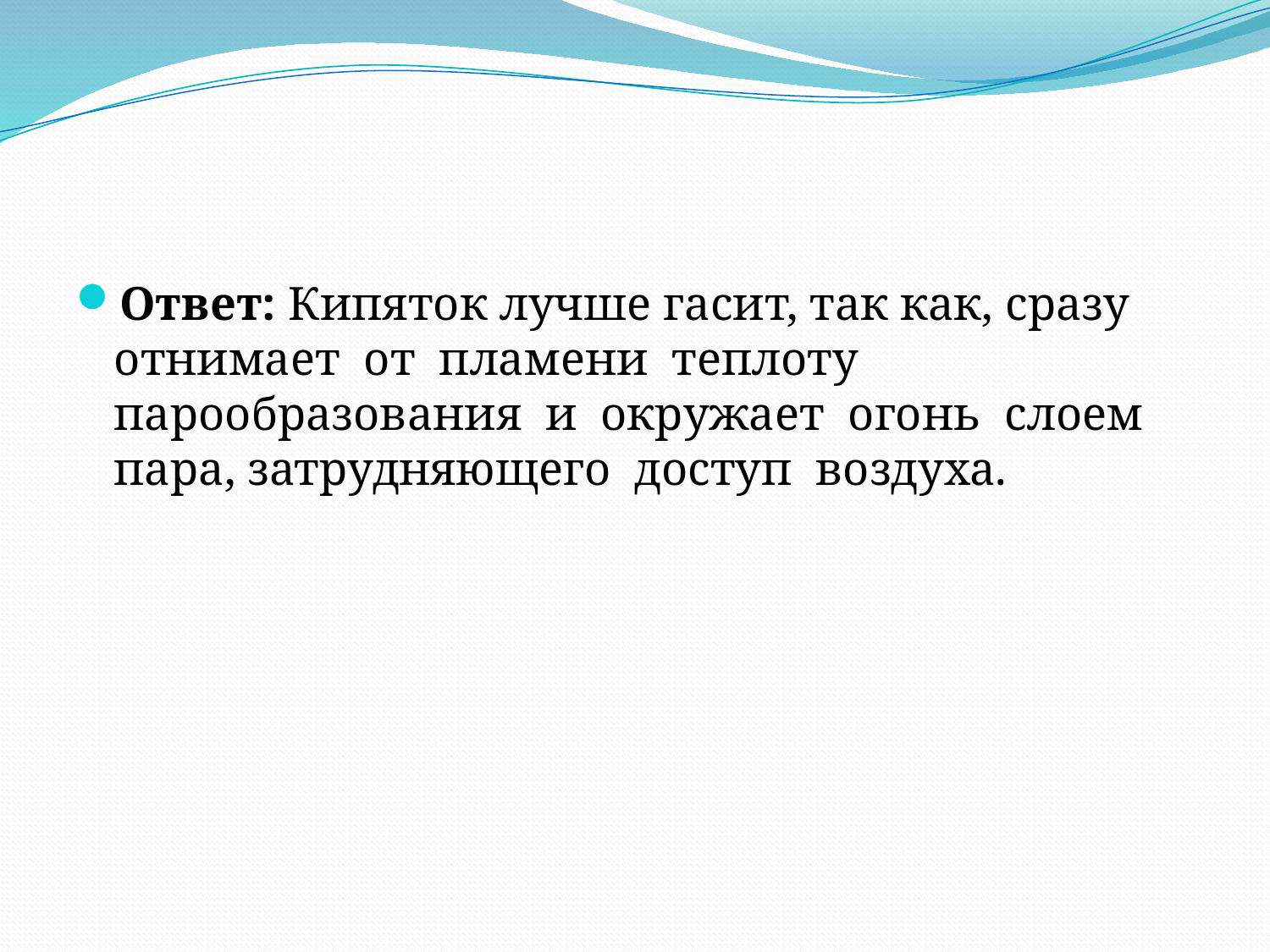

Ответ: Кипяток лучше гасит, так как, сразу  отнимает  от  пламени  теплоту  парообразования  и  окружает  огонь  слоем  пара, затрудняющего  доступ  воздуха.